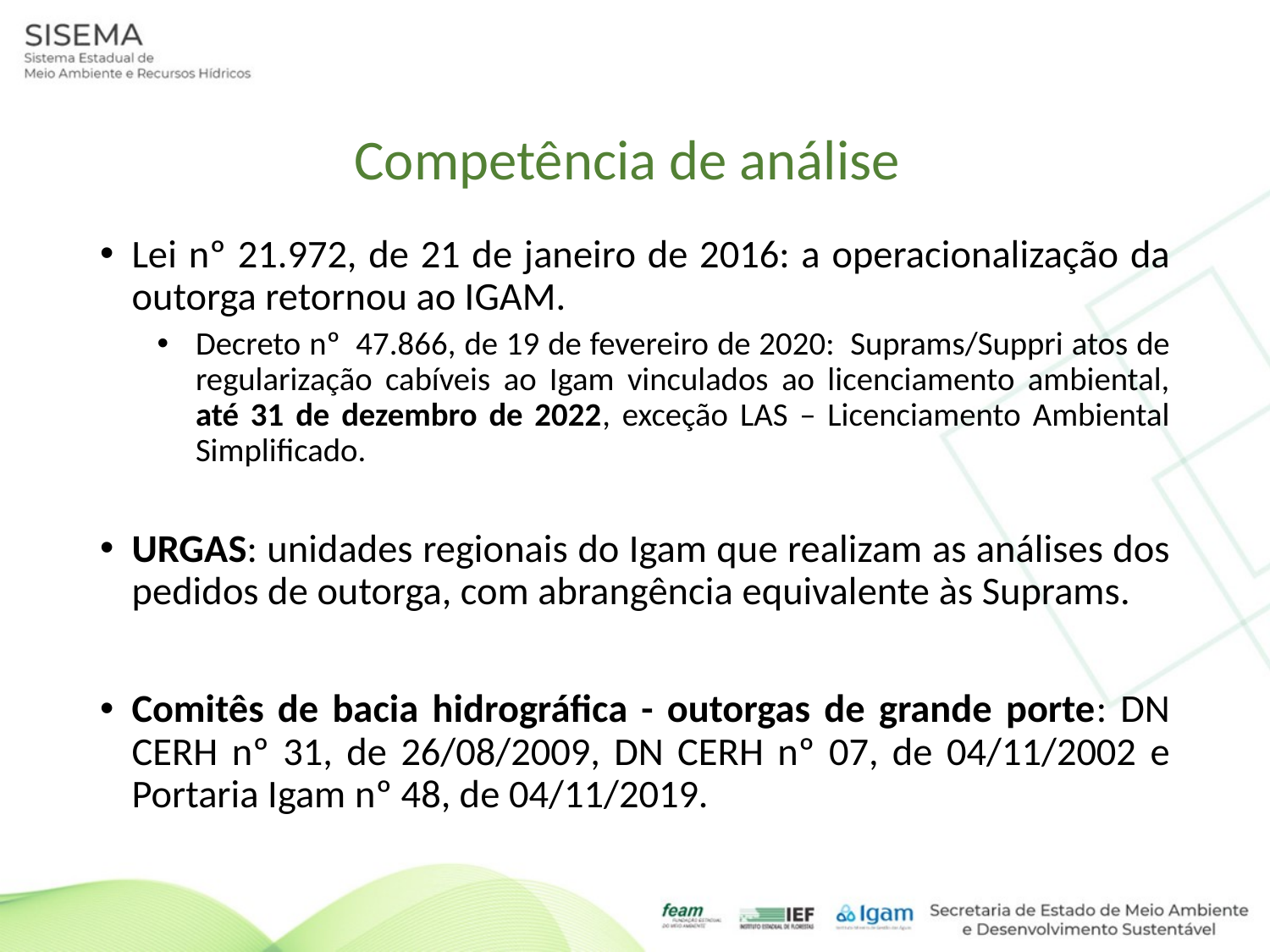

# Competência de análise
Lei nº 21.972, de 21 de janeiro de 2016: a operacionalização da outorga retornou ao IGAM.
Decreto nº  47.866, de 19 de fevereiro de 2020:  Suprams/Suppri atos de regularização cabíveis ao Igam vinculados ao licenciamento ambiental, até 31 de dezembro de 2022, exceção LAS – Licenciamento Ambiental Simplificado.

URGAS: unidades regionais do Igam que realizam as análises dos pedidos de outorga, com abrangência equivalente às Suprams.

Comitês de bacia hidrográfica - outorgas de grande porte: DN CERH nº 31, de 26/08/2009, DN CERH nº 07, de 04/11/2002 e Portaria Igam nº 48, de 04/11/2019.